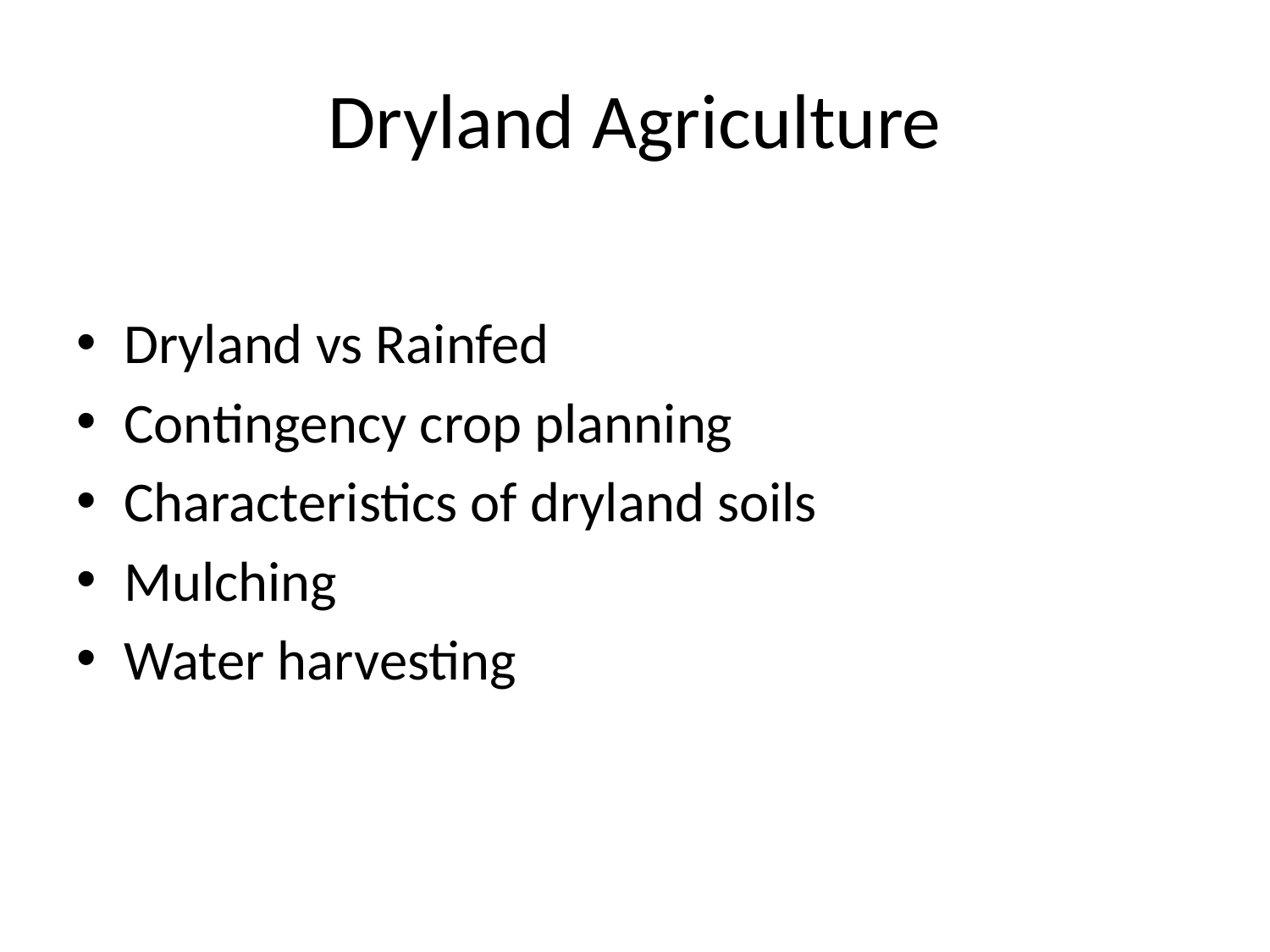

# Dryland Agriculture

Dryland vs Rainfed
Contingency crop planning
Characteristics of dryland soils
Mulching
Water harvesting